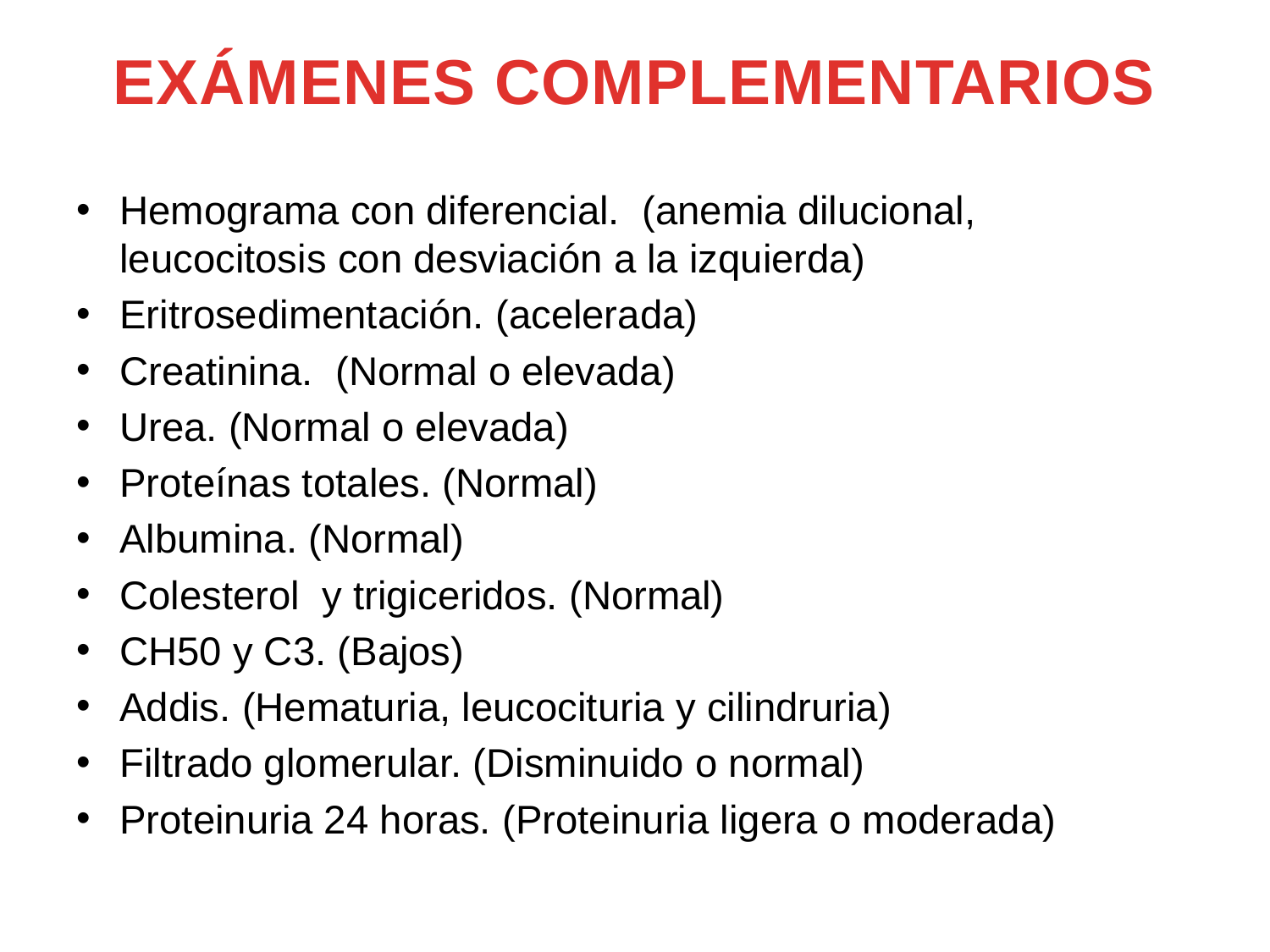

# EXÁMENES COMPLEMENTARIOS
Hemograma con diferencial.  (anemia dilucional, leucocitosis con desviación a la izquierda)
Eritrosedimentación. (acelerada)
Creatinina.  (Normal o elevada)
Urea. (Normal o elevada)
Proteínas totales. (Normal)
Albumina. (Normal)
Colesterol  y trigiceridos. (Normal)
CH50 y C3. (Bajos)
Addis. (Hematuria, leucocituria y cilindruria)
Filtrado glomerular. (Disminuido o normal)
Proteinuria 24 horas. (Proteinuria ligera o moderada)